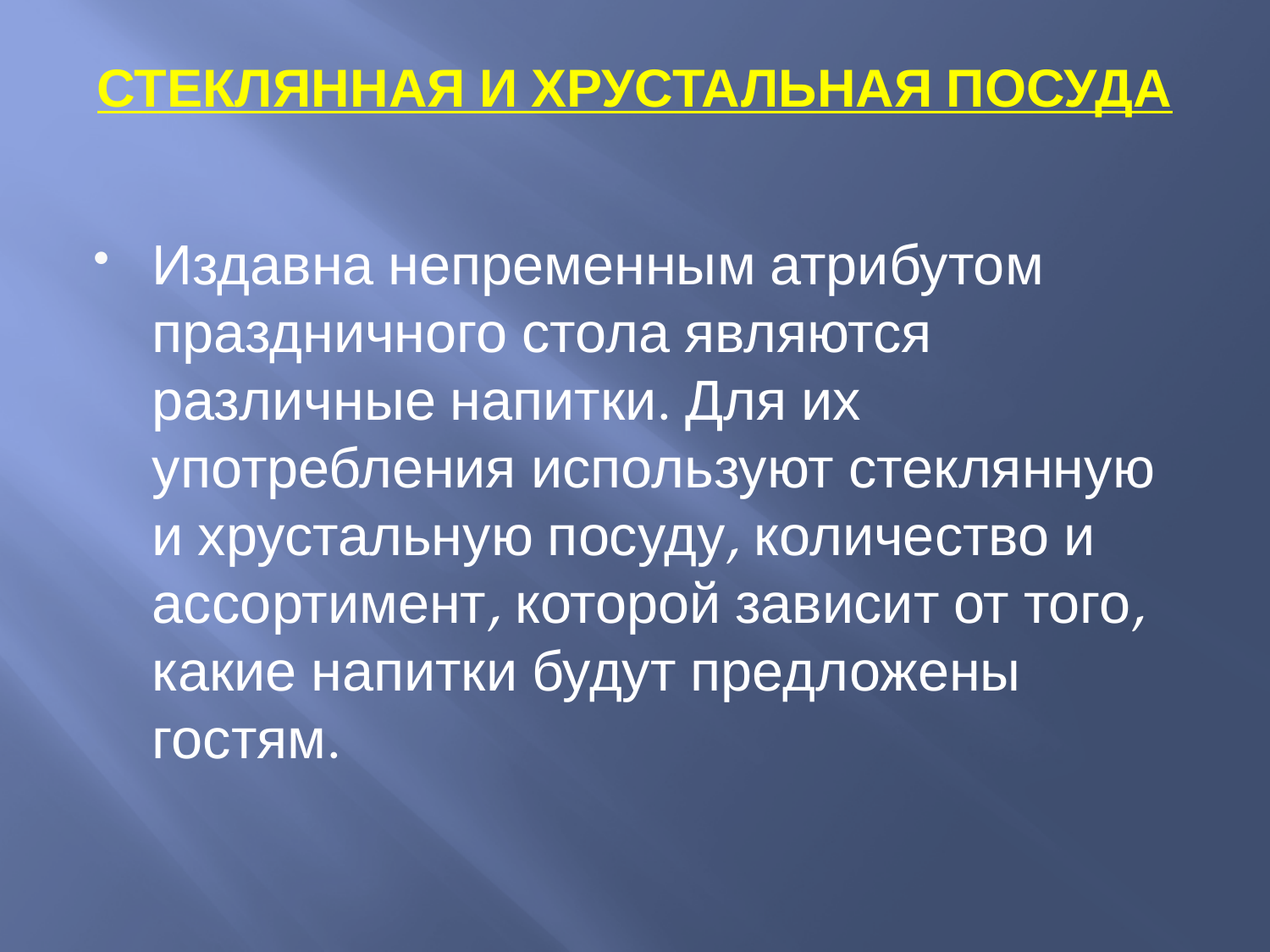

# СТЕКЛЯННАЯ И ХРУСТАЛЬНАЯ ПОСУДА
Издавна непременным атрибутом праздничного стола являются различные напитки. Для их употребления используют стеклянную и хрустальную посуду, количество и ассортимент, которой зависит от того, какие напитки будут предложены гостям.